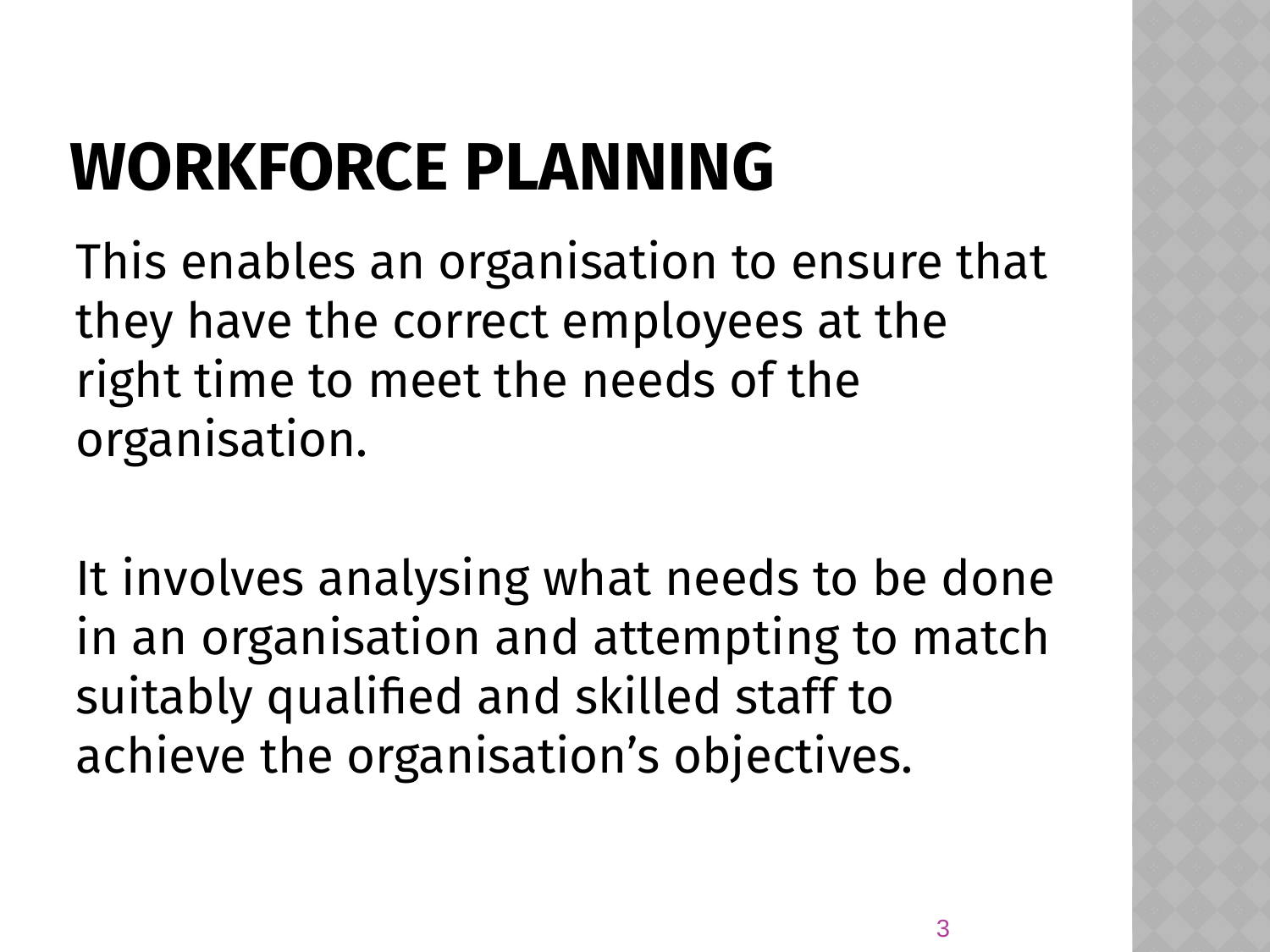

# WORKFORCE Planning
This enables an organisation to ensure that they have the correct employees at the right time to meet the needs of the organisation.

It involves analysing what needs to be done in an organisation and attempting to match suitably qualified and skilled staff to achieve the organisation’s objectives.
3